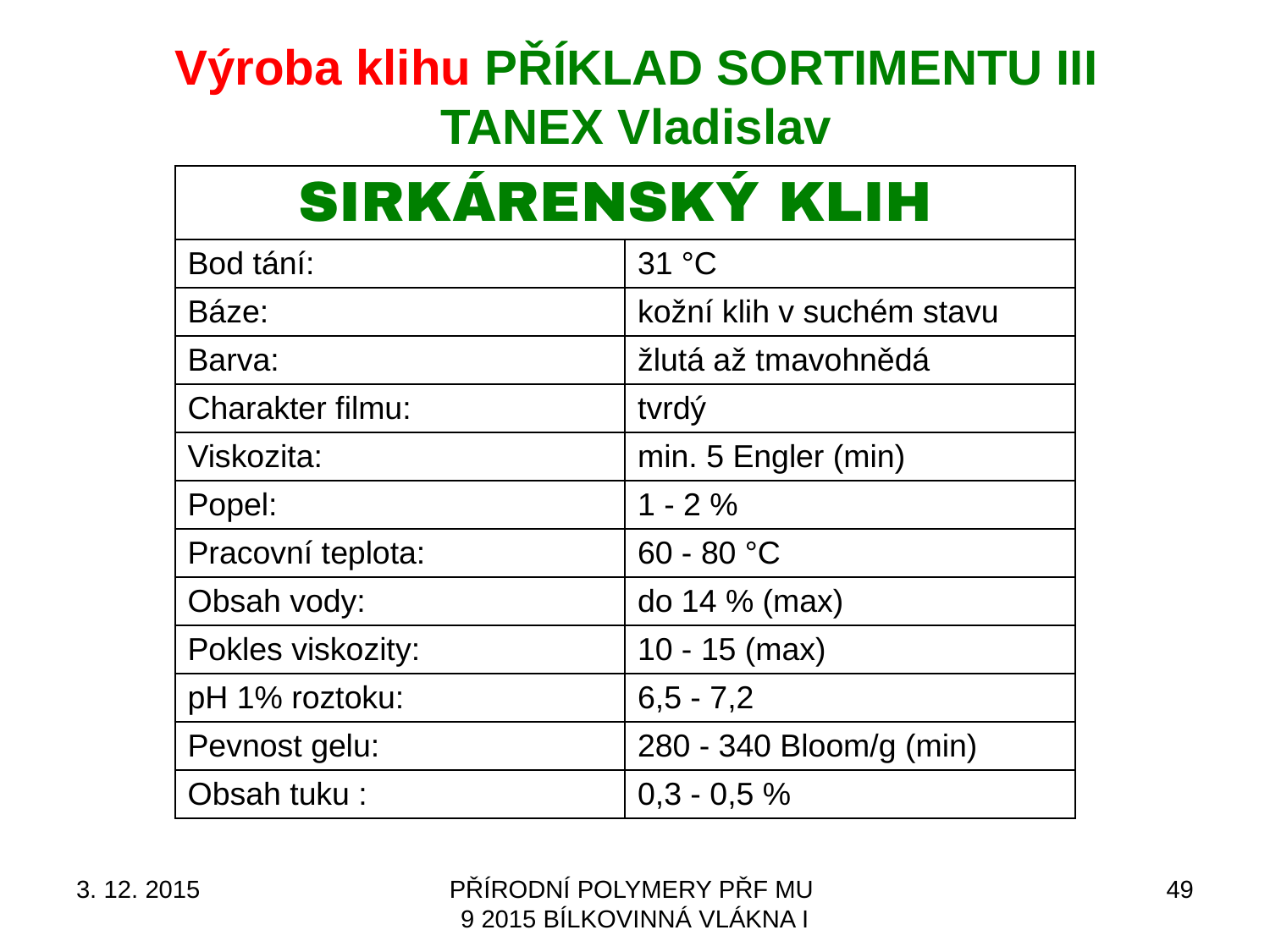

Detail
Technická želatina

# Výroba klihu příklad sortimentu IiI tanex Vladislav
| SIRKÁRENSKÝ KLIH |  |
| --- | --- |
| Bod tání: | 31 °C |
| Báze: | kožní klih v suchém stavu |
| Barva: | žlutá až tmavohnědá |
| Charakter filmu: | tvrdý |
| Viskozita: | min. 5 Engler (min) |
| Popel: | 1 - 2 % |
| Pracovní teplota: | 60 - 80 °C |
| Obsah vody: | do 14 % (max) |
| Pokles viskozity: | 10 - 15 (max) |
| pH 1% roztoku: | 6,5 - 7,2 |
| Pevnost gelu: | 280 - 340 Bloom/g (min) |
| Obsah tuku : | 0,3 - 0,5 % |
3. 12. 2015
PŘÍRODNÍ POLYMERY PŘF MU  9 2015 BÍLKOVINNÁ VLÁKNA I
49